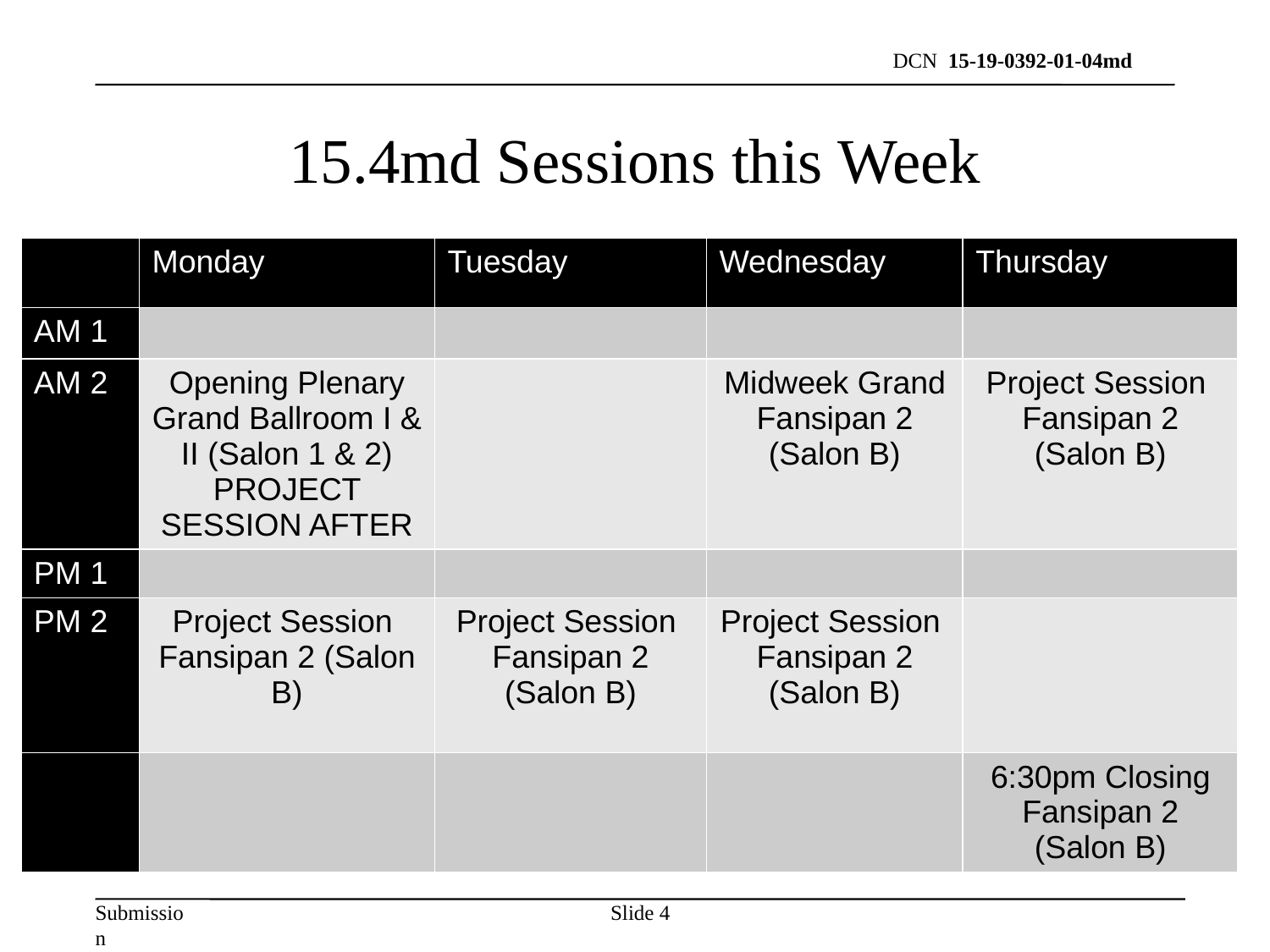

# 15.4md Sessions this Week
|  | Monday | Tuesday | Wednesday | Thursday |
| --- | --- | --- | --- | --- |
| AM 1 |  |  |  |  |
| AM 2 | Opening Plenary Grand Ballroom I & II (Salon 1 & 2) PROJECT SESSION AFTER |  | Midweek Grand Fansipan 2 (Salon B) | Project Session Fansipan 2 (Salon B) |
| PM 1 |  |  |  |  |
| PM 2 | Project Session Fansipan 2 (Salon B) | Project Session Fansipan 2 (Salon B) | Project Session Fansipan 2 (Salon B) |  |
|  |  |  |  | 6:30pm Closing Fansipan 2 (Salon B) |

Slide 4